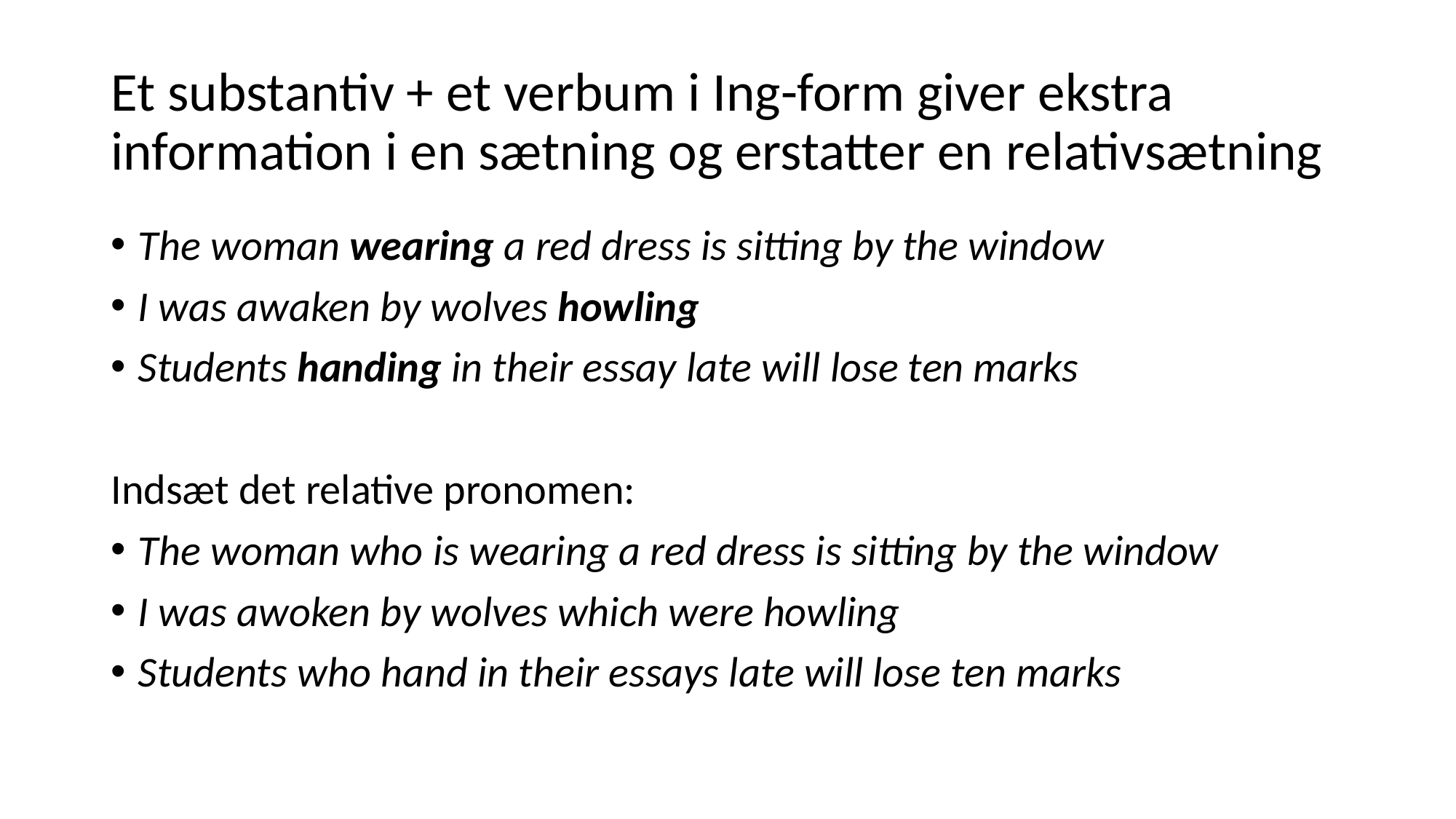

# Et substantiv + et verbum i Ing-form giver ekstra information i en sætning og erstatter en relativsætning
The woman wearing a red dress is sitting by the window
I was awaken by wolves howling
Students handing in their essay late will lose ten marks

Indsæt det relative pronomen:
The woman who is wearing a red dress is sitting by the window
I was awoken by wolves which were howling
Students who hand in their essays late will lose ten marks